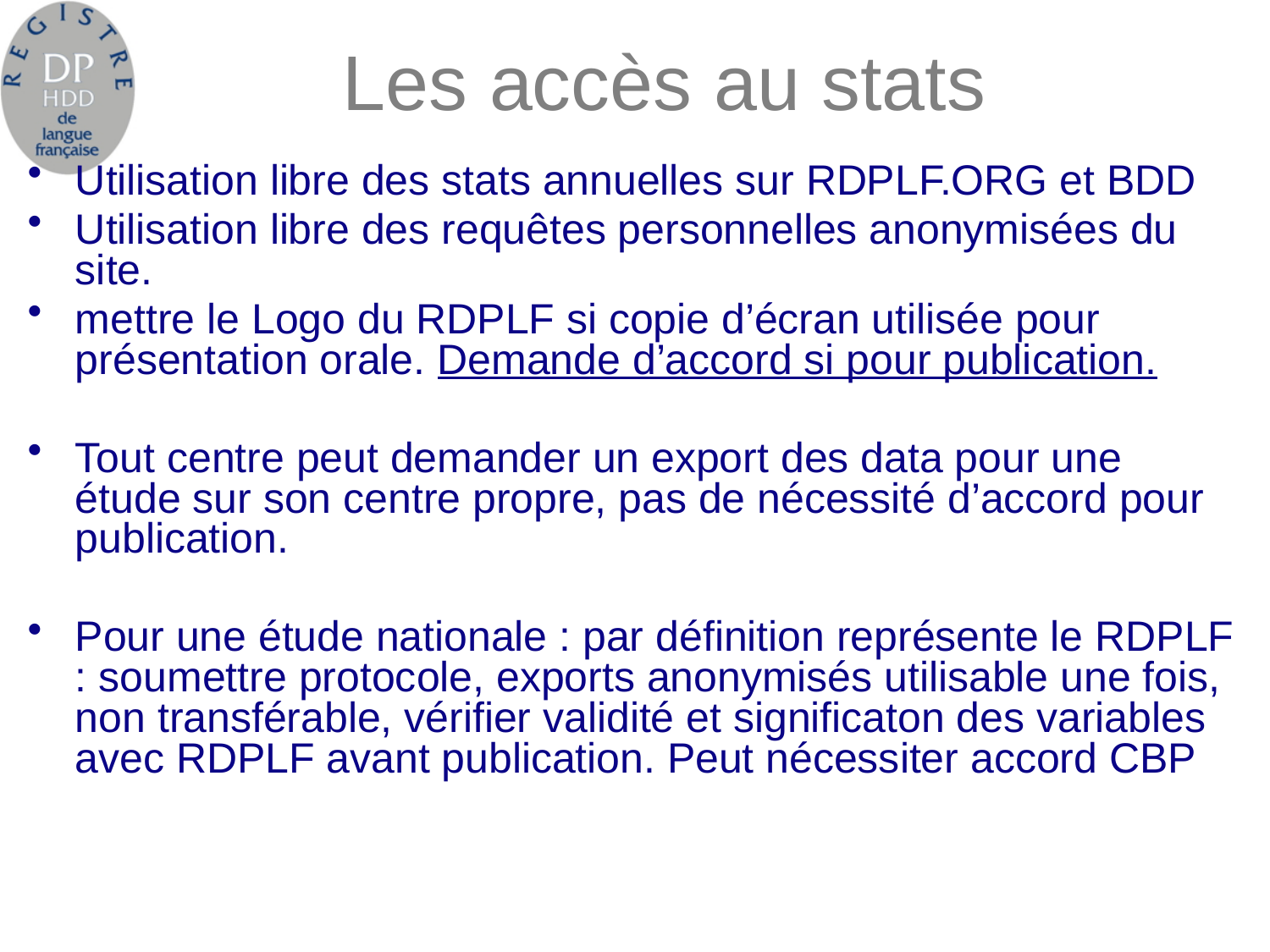

# Les accès au stats
Utilisation libre des stats annuelles sur RDPLF.ORG et BDD
Utilisation libre des requêtes personnelles anonymisées du site.
mettre le Logo du RDPLF si copie d’écran utilisée pour présentation orale. Demande d’accord si pour publication.

Tout centre peut demander un export des data pour une étude sur son centre propre, pas de nécessité d’accord pour publication.

Pour une étude nationale : par définition représente le RDPLF : soumettre protocole, exports anonymisés utilisable une fois, non transférable, vérifier validité et significaton des variables avec RDPLF avant publication. Peut nécessiter accord CBP